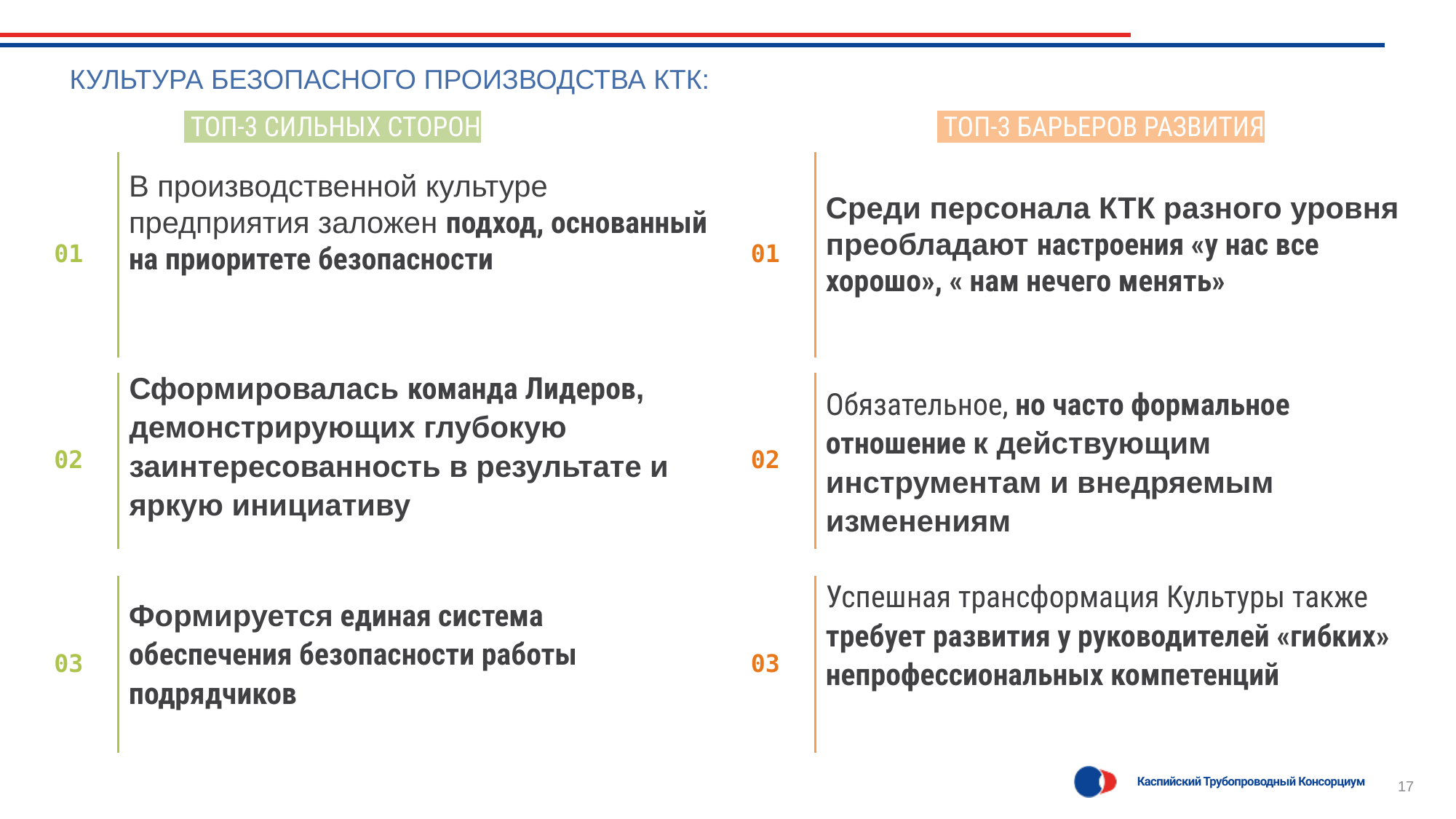

Культура безопасного производства ктк:
 Топ-3 сильных сторон
  топ-3 барьеров развития
В производственной культуре предприятия заложен подход, основанный на приоритете безопасности
Среди персонала КТК разного уровня преобладают настроения «у нас все хорошо», « нам нечего менять»
01
01
Сформировалась команда Лидеров, демонстрирующих глубокую заинтересованность в результате и яркую инициативу
Обязательное, но часто формальное отношение к действующим инструментам и внедряемым изменениям
02
02
Успешная трансформация Культуры также требует развития у руководителей «гибких» непрофессиональных компетенций
Формируется единая система обеспечения безопасности работы подрядчиков
03
03